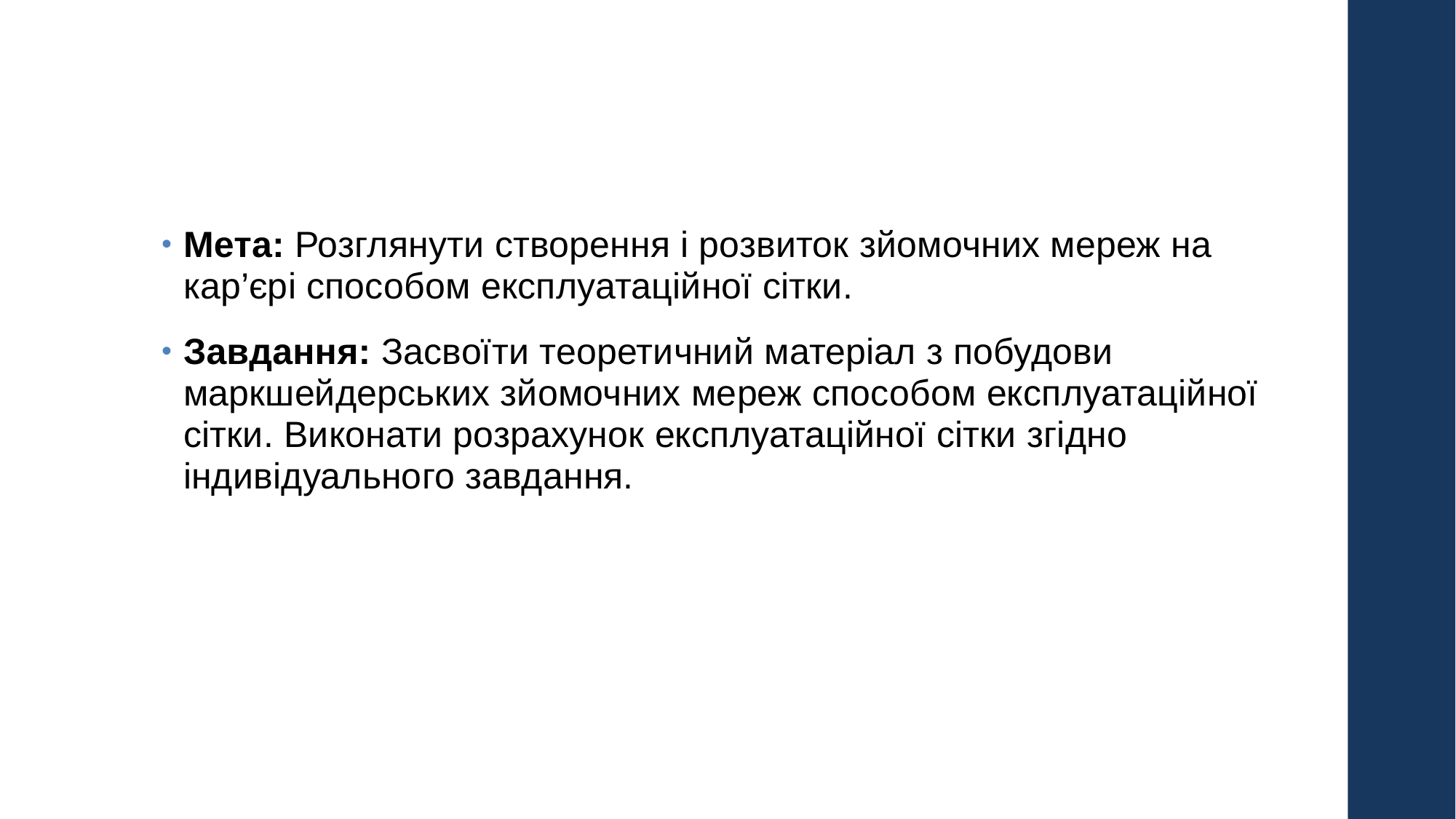

Мета: Розглянути створення і розвиток зйомочних мереж на кар’єрі способом експлуатаційної сітки.
Завдання: Засвоїти теоретичний матеріал з побудови маркшейдерських зйомочних мереж способом експлуатаційної сітки. Виконати розрахунок експлуатаційної сітки згідно індивідуального завдання.